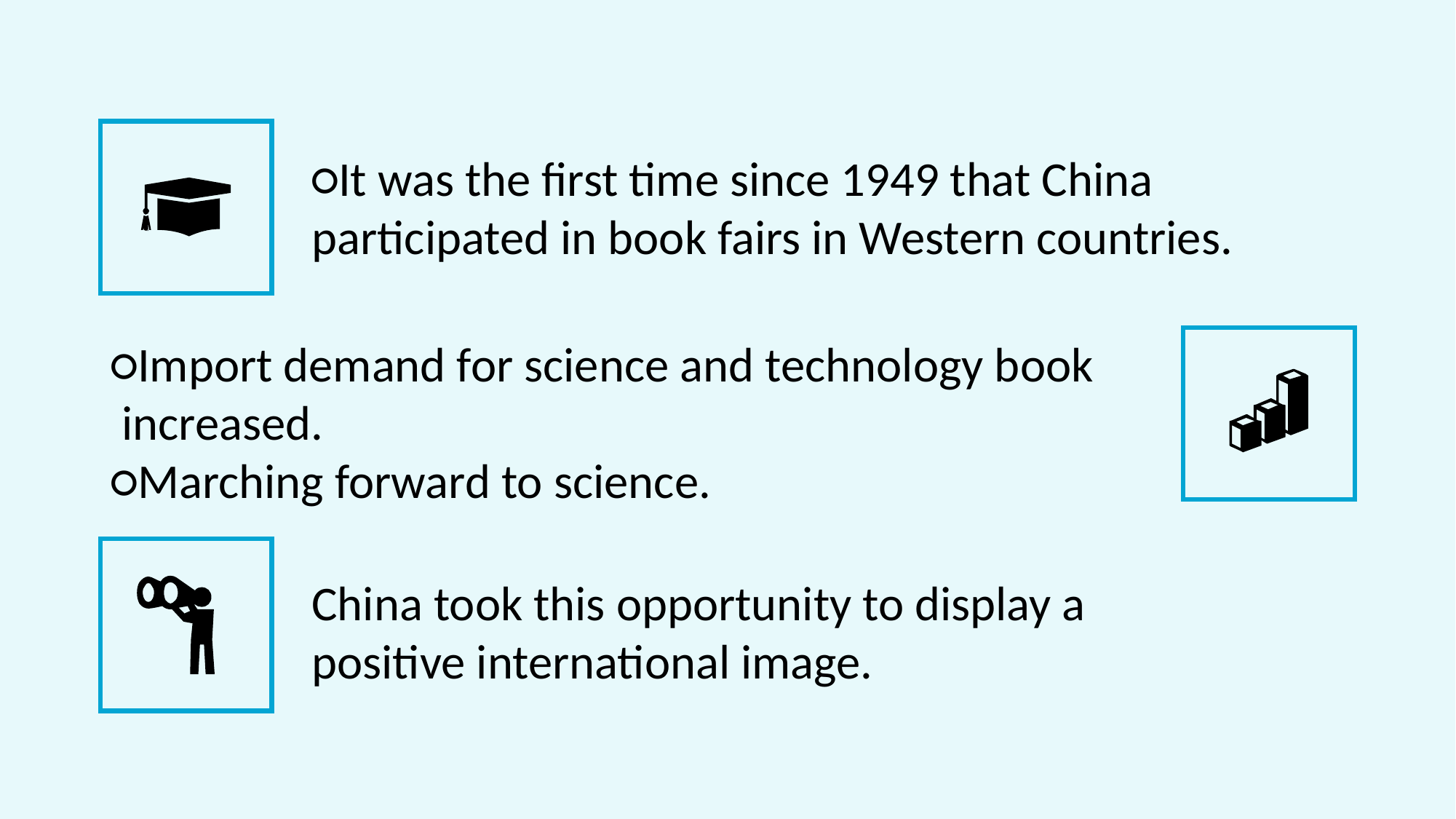

○It was the first time since 1949 that China participated in book fairs in Western countries.
○Import demand for science and technology book        increased.
○Marching forward to science.

China took this opportunity to display a positive international image.